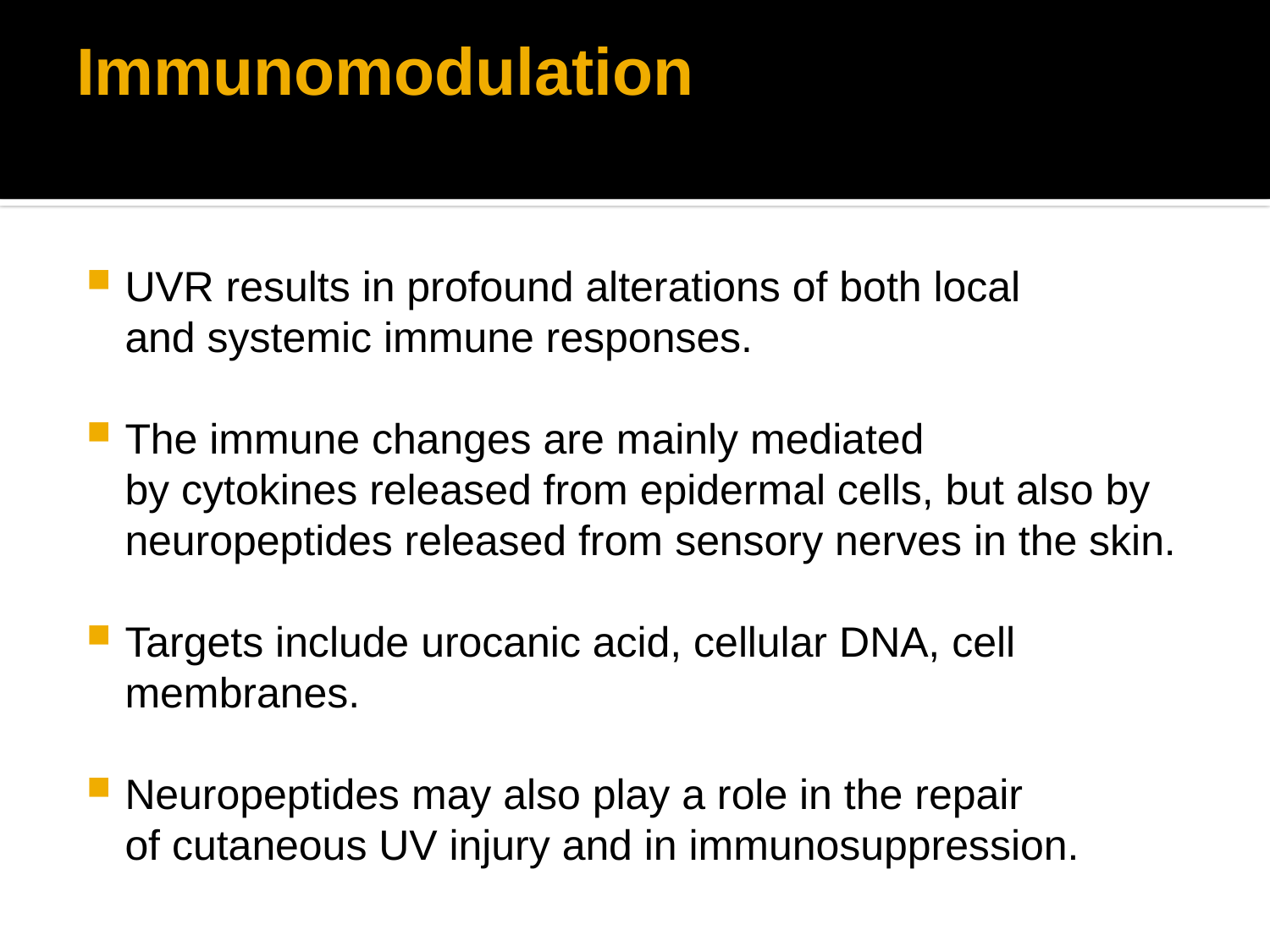

# Immunomodulation
UVR results in profound alterations of both local and systemic immune responses.

The immune changes are mainly mediated by cytokines released from epidermal cells, but also by neuropeptides released from sensory nerves in the skin.

Targets include urocanic acid, cellular DNA, cell membranes.

Neuropeptides may also play a role in the repair of cutaneous UV injury and in immunosuppression.